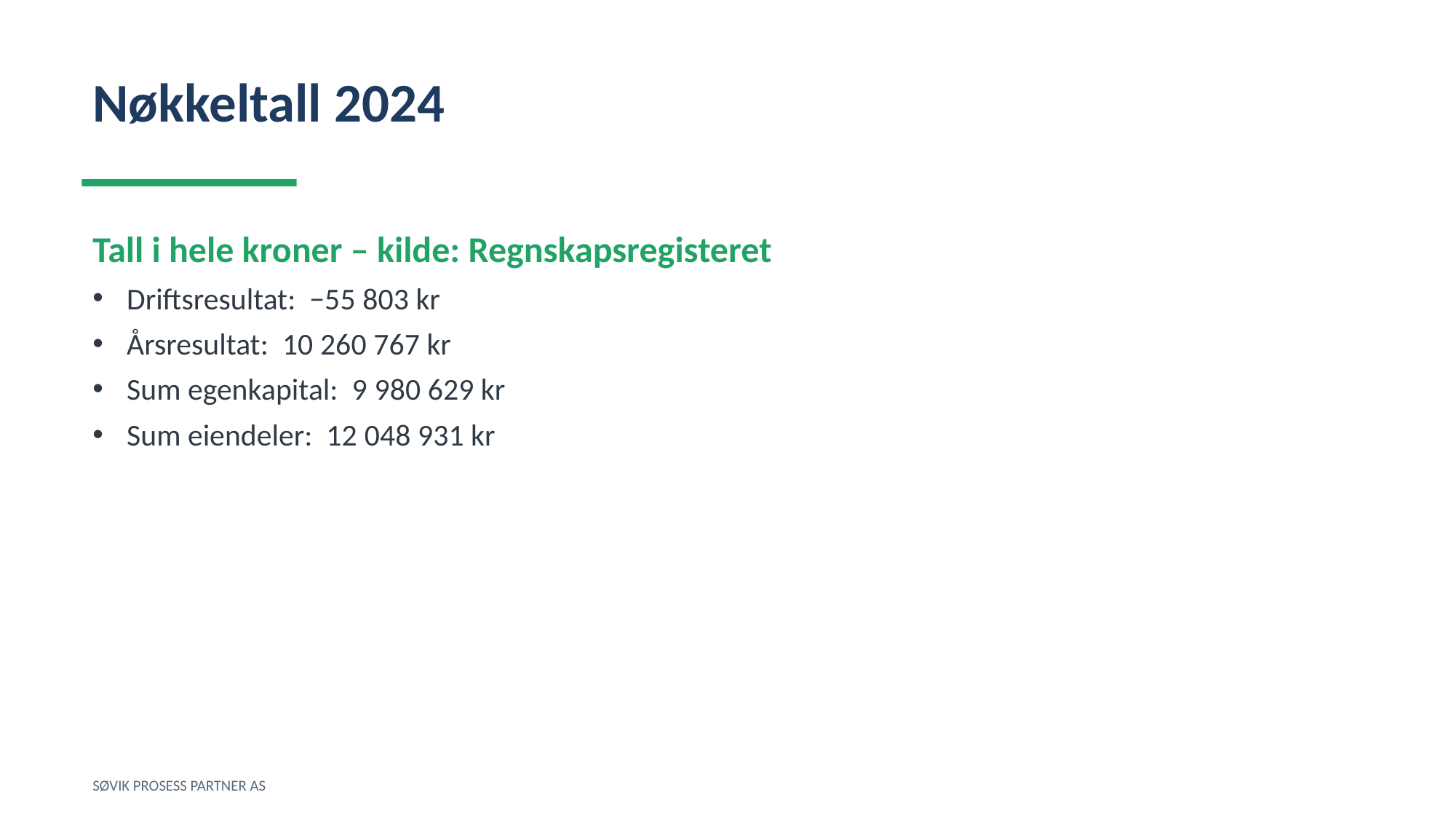

Nøkkeltall 2024

Tall i hele kroner – kilde: Regnskapsregisteret
Driftsresultat:  −55 803 kr
Årsresultat:  10 260 767 kr
Sum egenkapital:  9 980 629 kr
Sum eiendeler:  12 048 931 kr
SØVIK PROSESS PARTNER AS